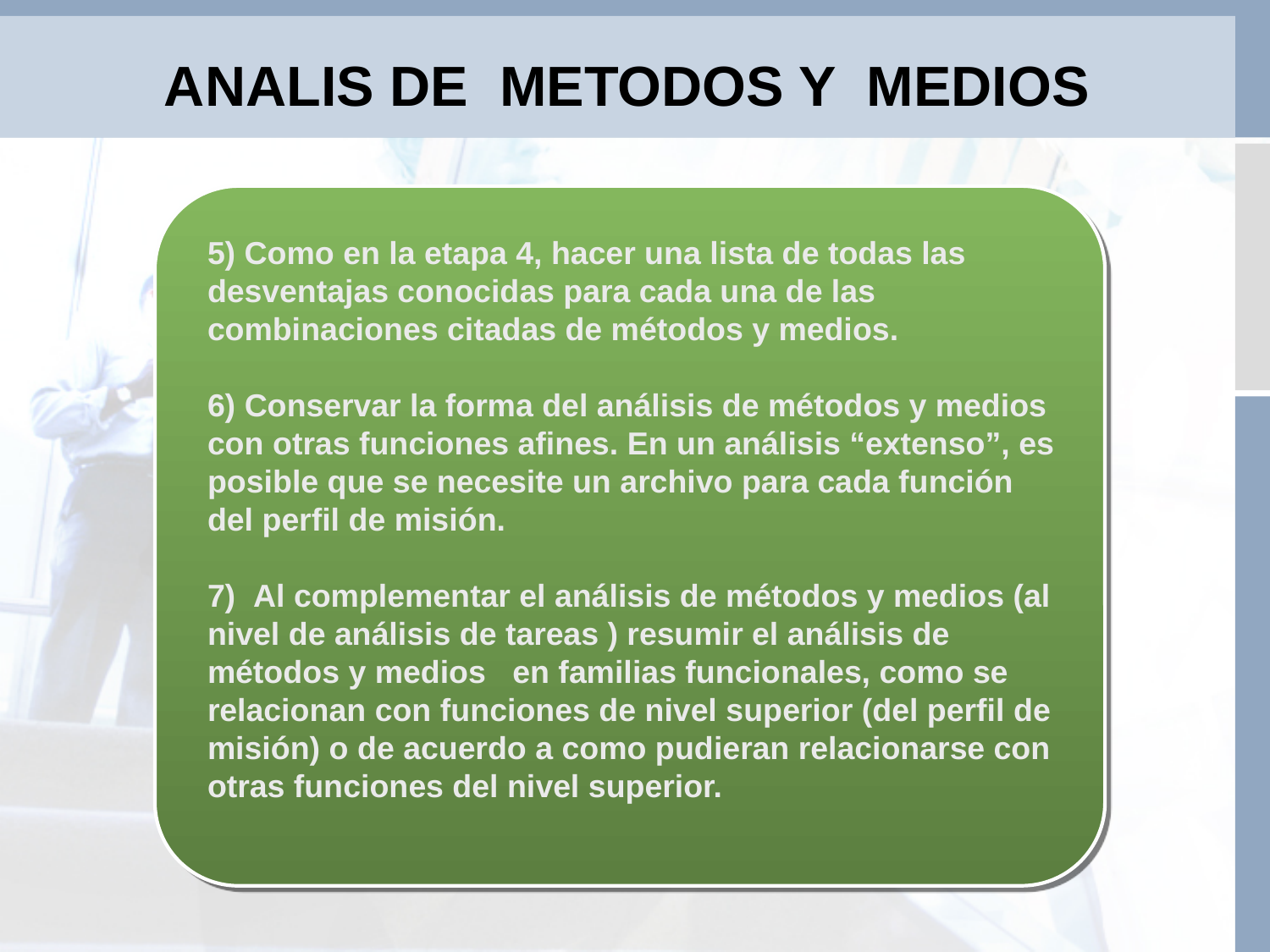

# ANALIS DE  METODOS Y  MEDIOS

5) Como en la etapa 4, hacer una lista de todas las desventajas conocidas para cada una de las combinaciones citadas de métodos y medios.

6) Conservar la forma del análisis de métodos y medios con otras funciones afines. En un análisis “extenso”, es posible que se necesite un archivo para cada función del perfil de misión.

7)  Al complementar el análisis de métodos y medios (al nivel de análisis de tareas ) resumir el análisis de métodos y medios   en familias funcionales, como se relacionan con funciones de nivel superior (del perfil de misión) o de acuerdo a como pudieran relacionarse con otras funciones del nivel superior.